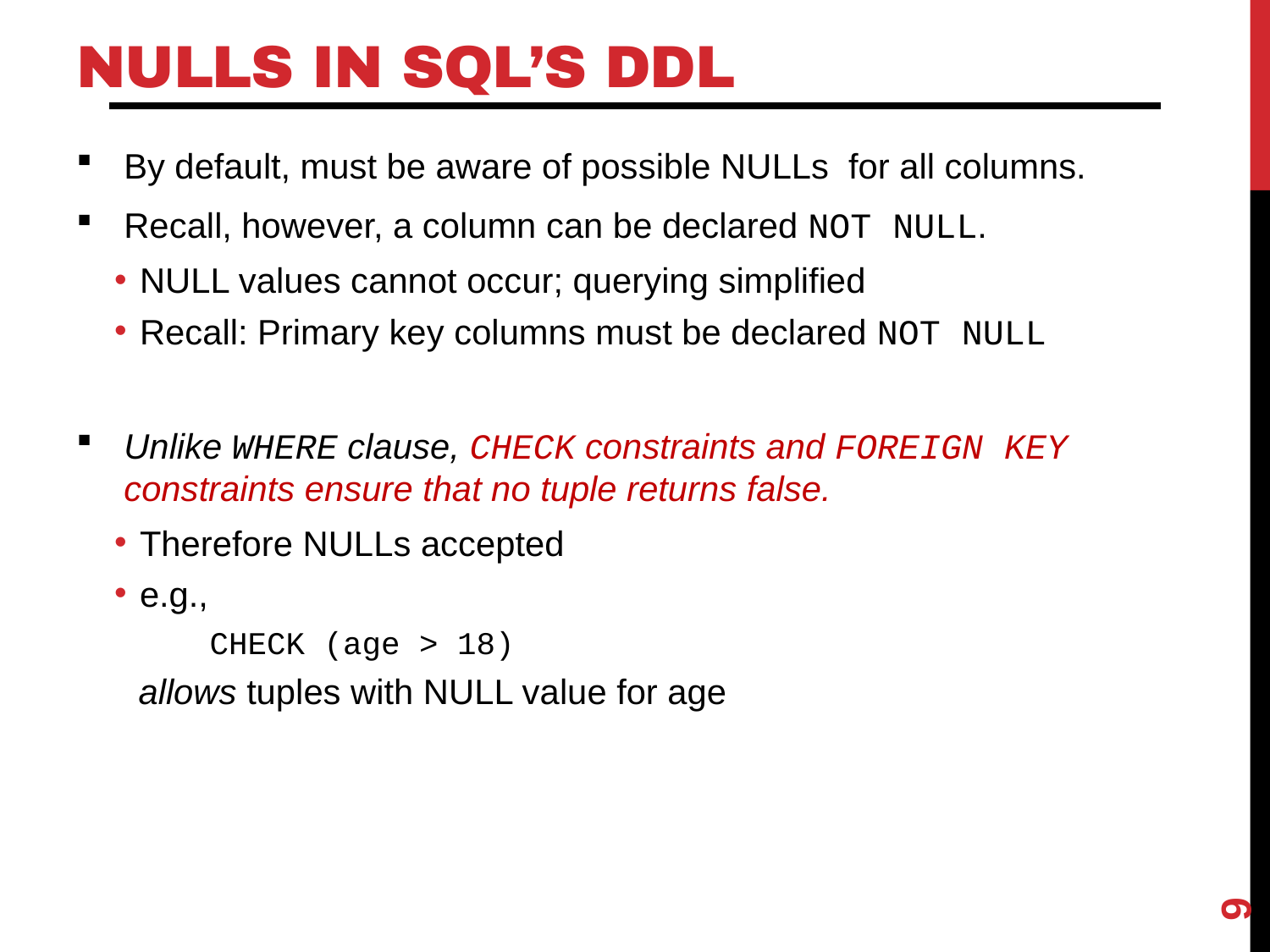

# NULLs in SQL’s DDL
By default, must be aware of possible NULLs  for all columns.
Recall, however, a column can be declared NOT NULL.
NULL values cannot occur; querying simplified
Recall: Primary key columns must be declared NOT NULL

Unlike WHERE clause, CHECK constraints and FOREIGN KEY constraints ensure that no tuple returns false.
Therefore NULLs accepted
e.g.,
CHECK (age > 18)
allows tuples with NULL value for age
9